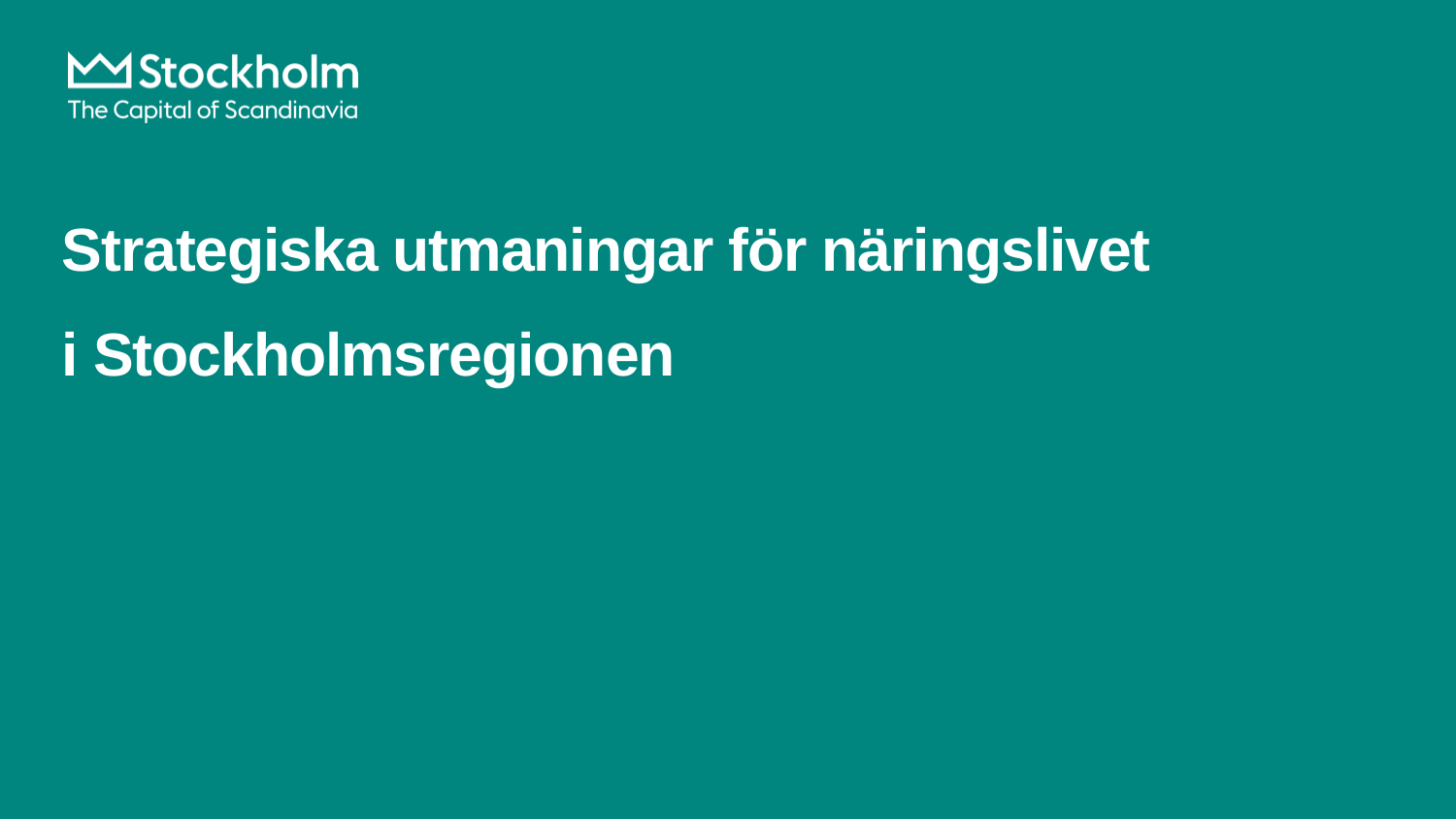

# Strategiska utmaningar för näringslivet i Stockholmsregionen